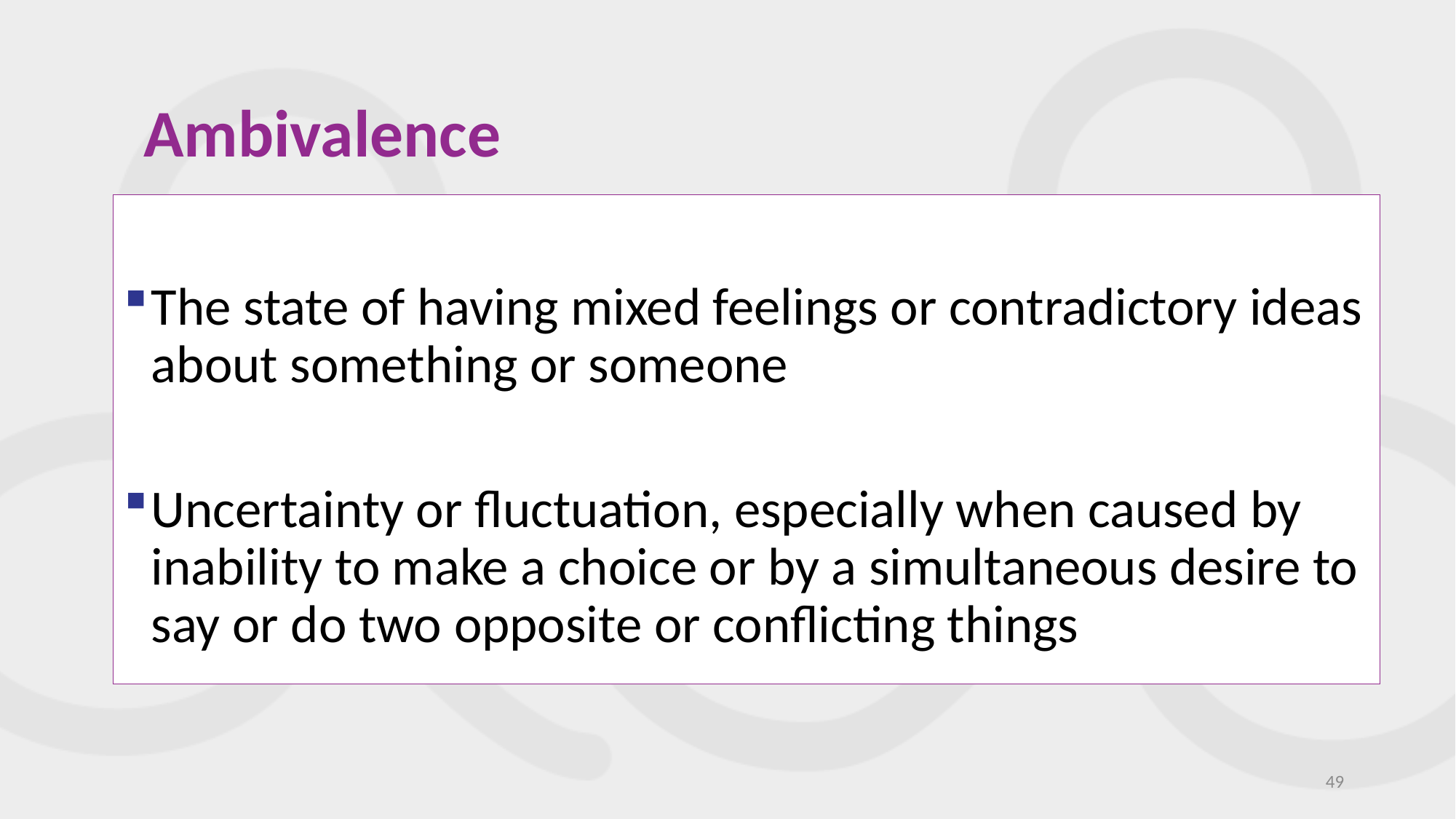

# Ambivalence

The state of having mixed feelings or contradictory ideas about something or someone

Uncertainty or fluctuation, especially when caused by inability to make a choice or by a simultaneous desire to say or do two opposite or conflicting things

49